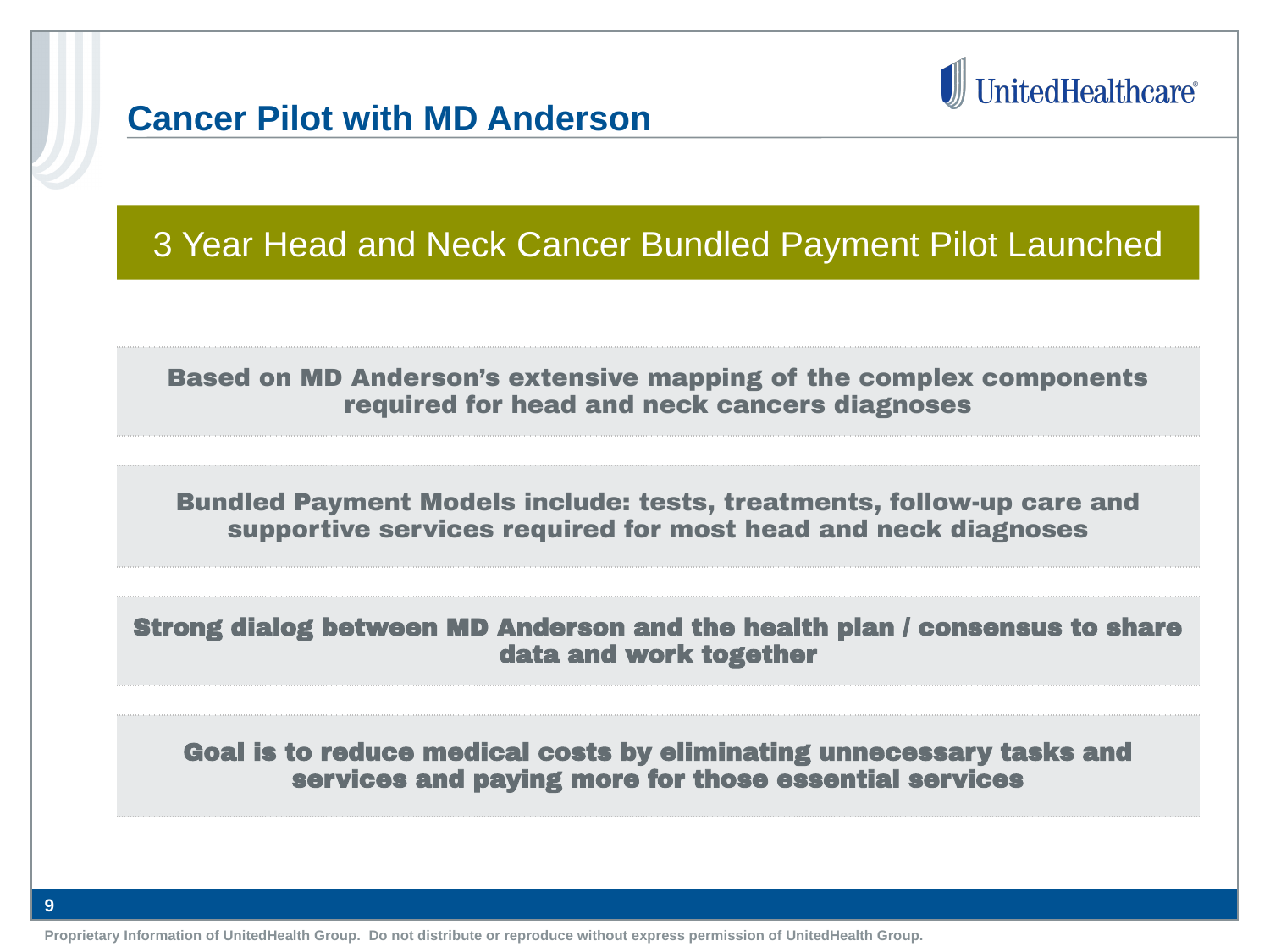

# Cancer Pilot with MD Anderson
3 Year Head and Neck Cancer Bundled Payment Pilot Launched
| Based on MD Anderson’s extensive mapping of the complex components required for head and neck cancers diagnoses |
| --- |
|  |
| Bundled Payment Models include: tests, treatments, follow-up care and supportive services required for most head and neck diagnoses |
|  |
| Strong dialog between MD Anderson and the health plan / consensus to share data and work together |
|  |
| Goal is to reduce medical costs by eliminating unnecessary tasks and services and paying more for those essential services |
9
Proprietary Information of UnitedHealth Group.  Do not distribute or reproduce without express permission of UnitedHealth Group.